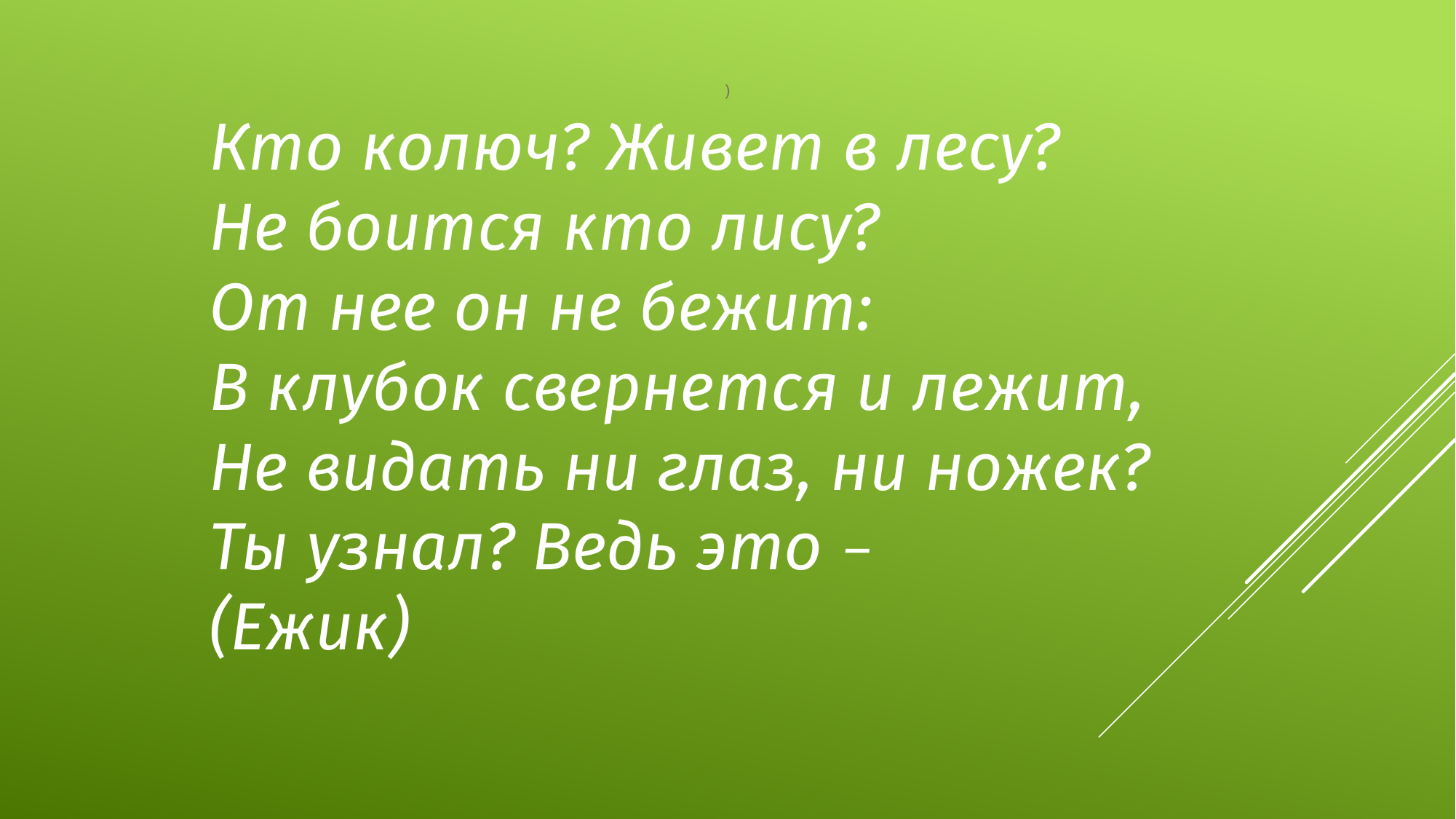

)
Кто колюч? Живет в лесу?
Не боится кто лису?
От нее он не бежит:
В клубок свернется и лежит,
Не видать ни глаз, ни ножек?
Ты узнал? Ведь это – 
(Ежик)